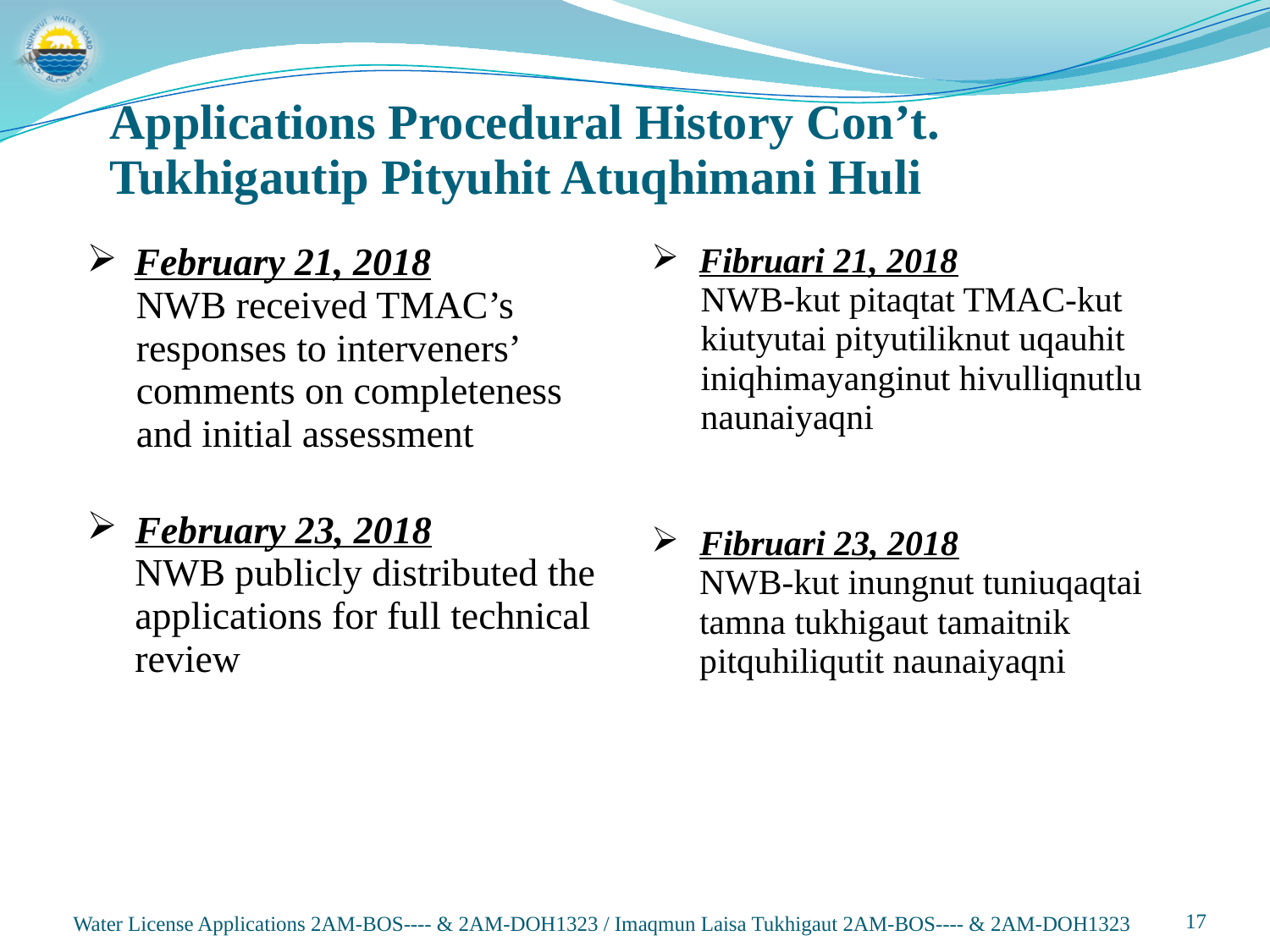

Applications Procedural History Con’t.
Tukhigautip Pityuhit Atuqhimani Huli
| February 21, 2018 NWB received TMAC’s responses to interveners’ comments on completeness and initial assessment February 23, 2018 NWB publicly distributed the applications for full technical review | Fibruari 21, 2018 NWB-kut pitaqtat TMAC-kut kiutyutai pityutiliknut uqauhit iniqhimayanginut hivulliqnutlu naunaiyaqni Fibruari 23, 2018 NWB-kut inungnut tuniuqaqtai tamna tukhigaut tamaitnik pitquhiliqutit naunaiyaqni |
| --- | --- |
Water License Applications 2AM-BOS---- & 2AM-DOH1323 / Imaqmun Laisa Tukhigaut 2AM-BOS---- & 2AM-DOH1323
17